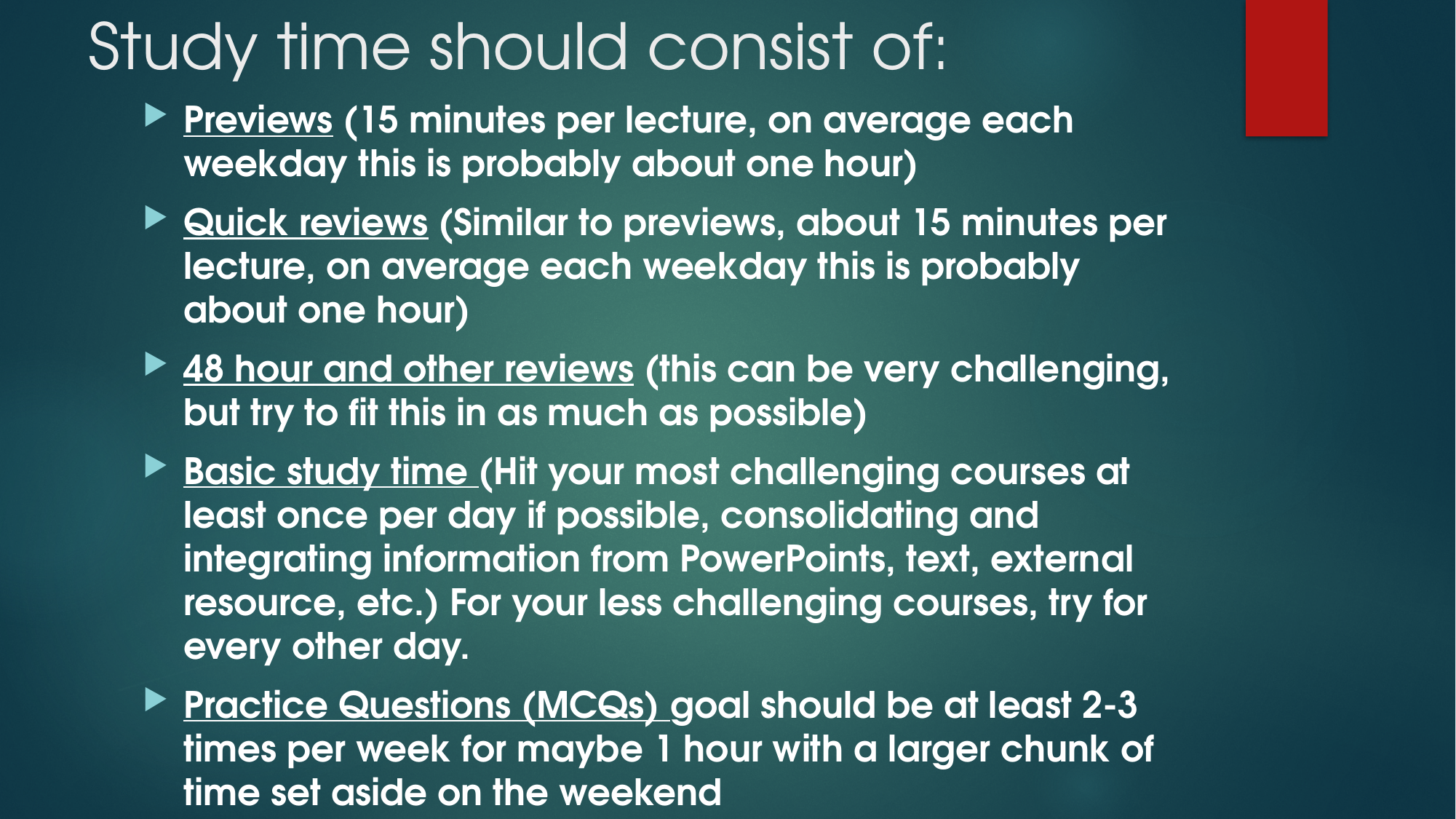

# Study time should consist of:
Previews (15 minutes per lecture, on average each weekday this is probably about one hour)
Quick reviews (Similar to previews, about 15 minutes per lecture, on average each weekday this is probably about one hour)
48 hour and other reviews (this can be very challenging, but try to fit this in as much as possible)
Basic study time (Hit your most challenging courses at least once per day if possible, consolidating and integrating information from PowerPoints, text, external resource, etc.) For your less challenging courses, try for every other day.
Practice Questions (MCQs) goal should be at least 2-3 times per week for maybe 1 hour with a larger chunk of time set aside on the weekend